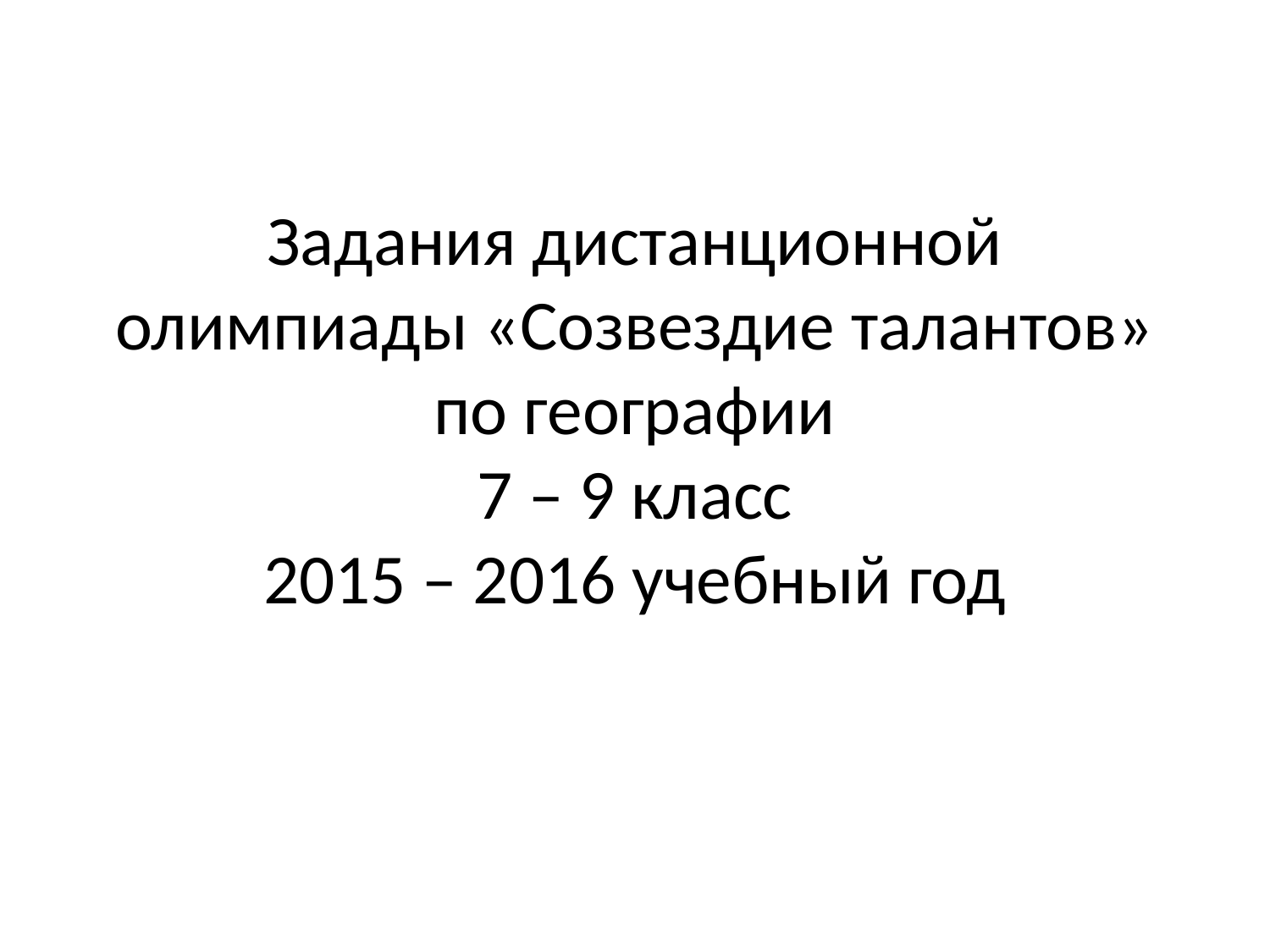

Задания дистанционной олимпиады «Созвездие талантов» по географии
7 – 9 класс
2015 – 2016 учебный год